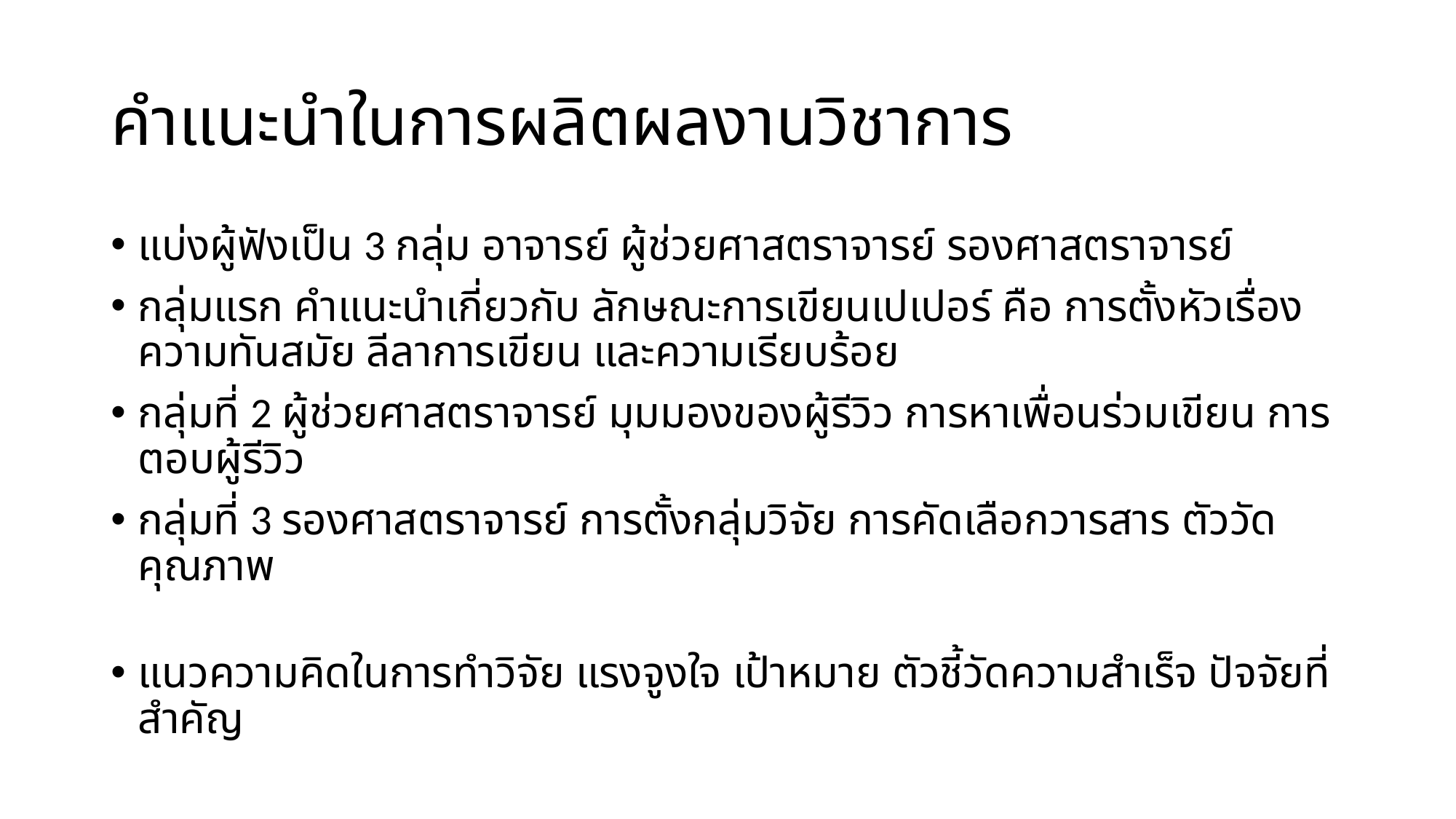

# คำแนะนำในการผลิตผลงานวิชาการ
แบ่งผู้ฟังเป็น 3 กลุ่ม อาจารย์ ผู้ช่วยศาสตราจารย์ รองศาสตราจารย์
กลุ่มแรก คำแนะนำเกี่ยวกับ ลักษณะการเขียนเปเปอร์ คือ การตั้งหัวเรื่อง ความทันสมัย ลีลาการเขียน และความเรียบร้อย
กลุ่มที่ 2 ผู้ช่วยศาสตราจารย์ มุมมองของผู้รีวิว การหาเพื่อนร่วมเขียน การตอบผู้รีวิว
กลุ่มที่ 3 รองศาสตราจารย์ การตั้งกลุ่มวิจัย การคัดเลือกวารสาร ตัววัดคุณภาพ
แนวความคิดในการทำวิจัย แรงจูงใจ เป้าหมาย ตัวชี้วัดความสำเร็จ ปัจจัยที่สำคัญ